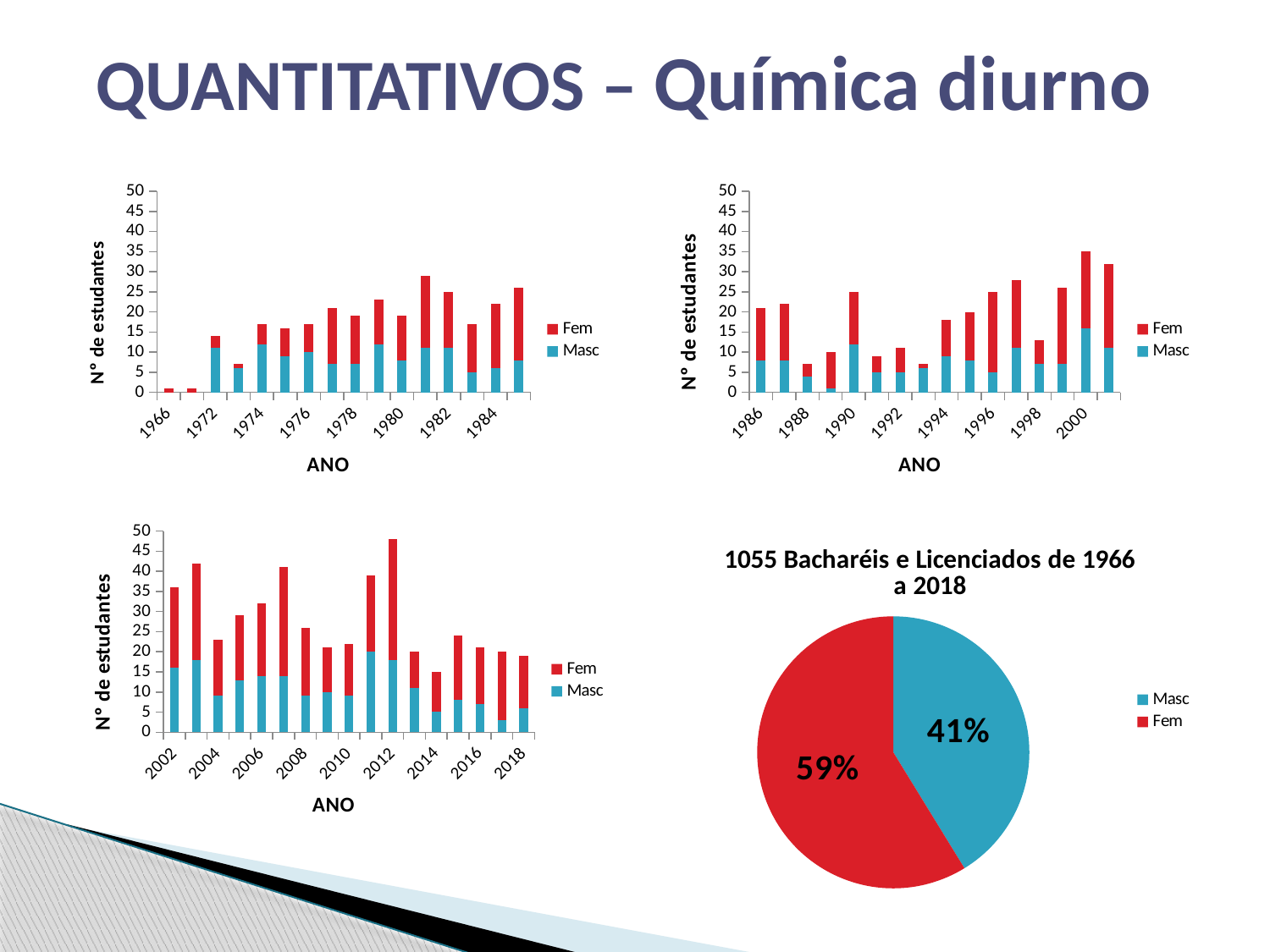

# QUANTITATIVOS – Química diurno

### Chart

| Category | Masc | Fem |
|---|---|---|
| 1966 | 0.0 | 1.0 |
| 1971 | 0.0 | 1.0 |
| 1972 | 11.0 | 3.0 |
| 1973 | 6.0 | 1.0 |
| 1974 | 12.0 | 5.0 |
| 1975 | 9.0 | 7.0 |
| 1976 | 10.0 | 7.0 |
| 1977 | 7.0 | 14.0 |
| 1978 | 7.0 | 12.0 |
| 1979 | 12.0 | 11.0 |
| 1980 | 8.0 | 11.0 |
| 1981 | 11.0 | 18.0 |
| 1982 | 11.0 | 14.0 |
| 1983 | 5.0 | 12.0 |
| 1984 | 6.0 | 16.0 |
| 1985 | 8.0 | 18.0 |

### Chart

| Category | Masc | Fem |
|---|---|---|
| 1986 | 8.0 | 13.0 |
| 1987 | 8.0 | 14.0 |
| 1988 | 4.0 | 3.0 |
| 1989 | 1.0 | 9.0 |
| 1990 | 12.0 | 13.0 |
| 1991 | 5.0 | 4.0 |
| 1992 | 5.0 | 6.0 |
| 1993 | 6.0 | 1.0 |
| 1994 | 9.0 | 9.0 |
| 1995 | 8.0 | 12.0 |
| 1996 | 5.0 | 20.0 |
| 1997 | 11.0 | 17.0 |
| 1998 | 7.0 | 6.0 |
| 1999 | 7.0 | 19.0 |
| 2000 | 16.0 | 19.0 |
| 2001 | 11.0 | 21.0 |

### Chart

| Category | Masc | Fem |
|---|---|---|
| 2002 | 16.0 | 20.0 |
| 2003 | 18.0 | 24.0 |
| 2004 | 9.0 | 14.0 |
| 2005 | 13.0 | 16.0 |
| 2006 | 14.0 | 18.0 |
| 2007 | 14.0 | 27.0 |
| 2008 | 9.0 | 17.0 |
| 2009 | 10.0 | 11.0 |
| 2010 | 9.0 | 13.0 |
| 2011 | 20.0 | 19.0 |
| 2012 | 18.0 | 30.0 |
| 2013 | 11.0 | 9.0 |
| 2014 | 5.0 | 10.0 |
| 2015 | 8.0 | 16.0 |
| 2016 | 7.0 | 14.0 |
| 2017 | 3.0 | 17.0 |
| 2018 | 6.0 | 13.0 |

### Chart: 1055 Bacharéis e Licenciados de 1966 a 2018

| Category |  |
|---|---|
| Masc | 435.0 |
| Fem | 620.0 |